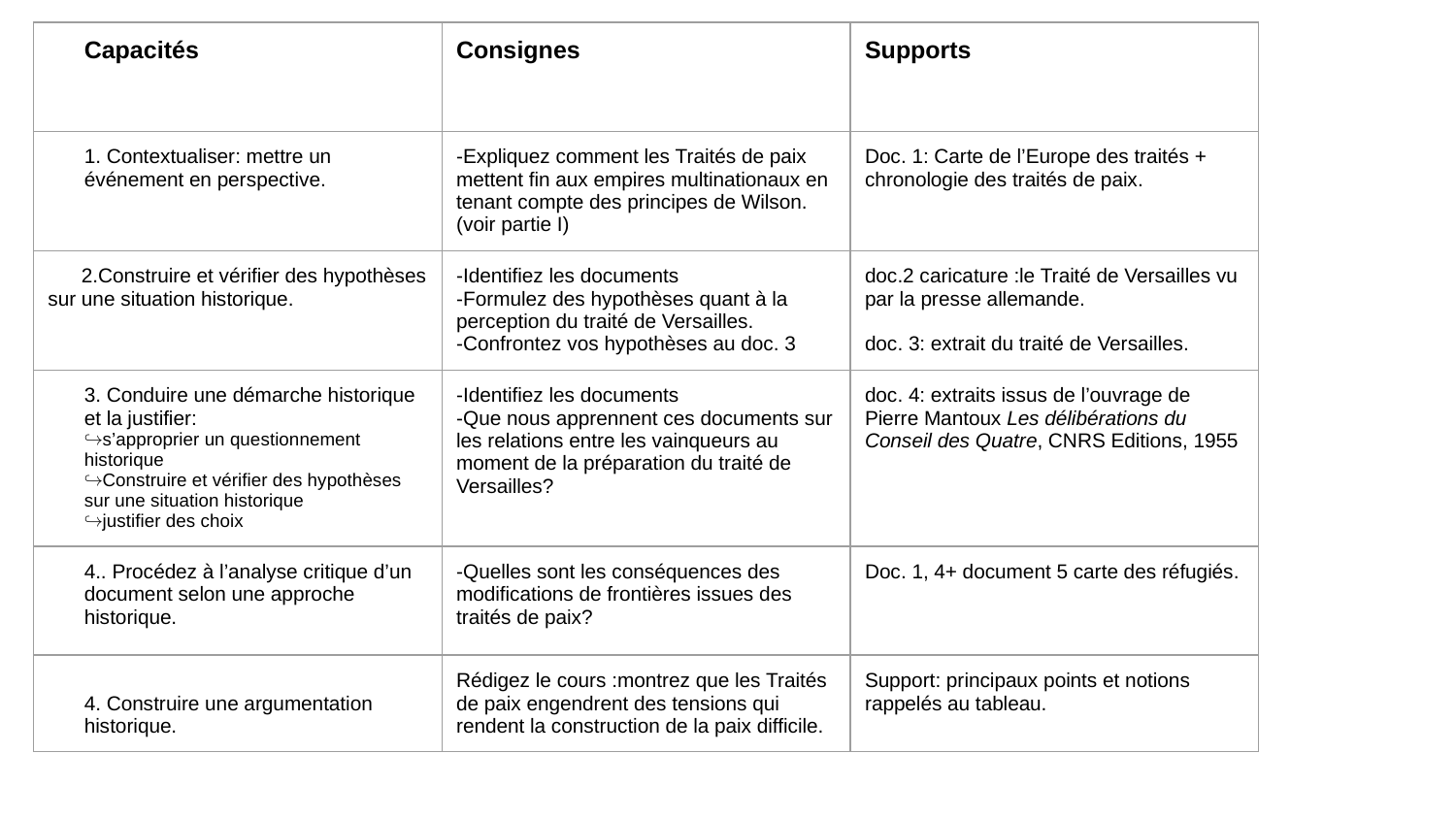

| Capacités | Consignes | Supports |
| --- | --- | --- |
| 1. Contextualiser: mettre un événement en perspective. | -Expliquez comment les Traités de paix mettent fin aux empires multinationaux en tenant compte des principes de Wilson. (voir partie I) | Doc. 1: Carte de l’Europe des traités + chronologie des traités de paix. |
| 2.Construire et vérifier des hypothèses sur une situation historique. | -Identifiez les documents -Formulez des hypothèses quant à la perception du traité de Versailles. -Confrontez vos hypothèses au doc. 3 | doc.2 caricature :le Traité de Versailles vu par la presse allemande. doc. 3: extrait du traité de Versailles. |
| 3. Conduire une démarche historique et la justifier: ↪s’approprier un questionnement historique ↪Construire et vérifier des hypothèses sur une situation historique ↪justifier des choix | -Identifiez les documents -Que nous apprennent ces documents sur les relations entre les vainqueurs au moment de la préparation du traité de Versailles? | doc. 4: extraits issus de l’ouvrage de Pierre Mantoux Les délibérations du Conseil des Quatre, CNRS Editions, 1955 |
| 4.. Procédez à l’analyse critique d’un document selon une approche historique. | -Quelles sont les conséquences des modifications de frontières issues des traités de paix? | Doc. 1, 4+ document 5 carte des réfugiés. |
| 4. Construire une argumentation historique. | Rédigez le cours :montrez que les Traités de paix engendrent des tensions qui rendent la construction de la paix difficile. | Support: principaux points et notions rappelés au tableau. |
#